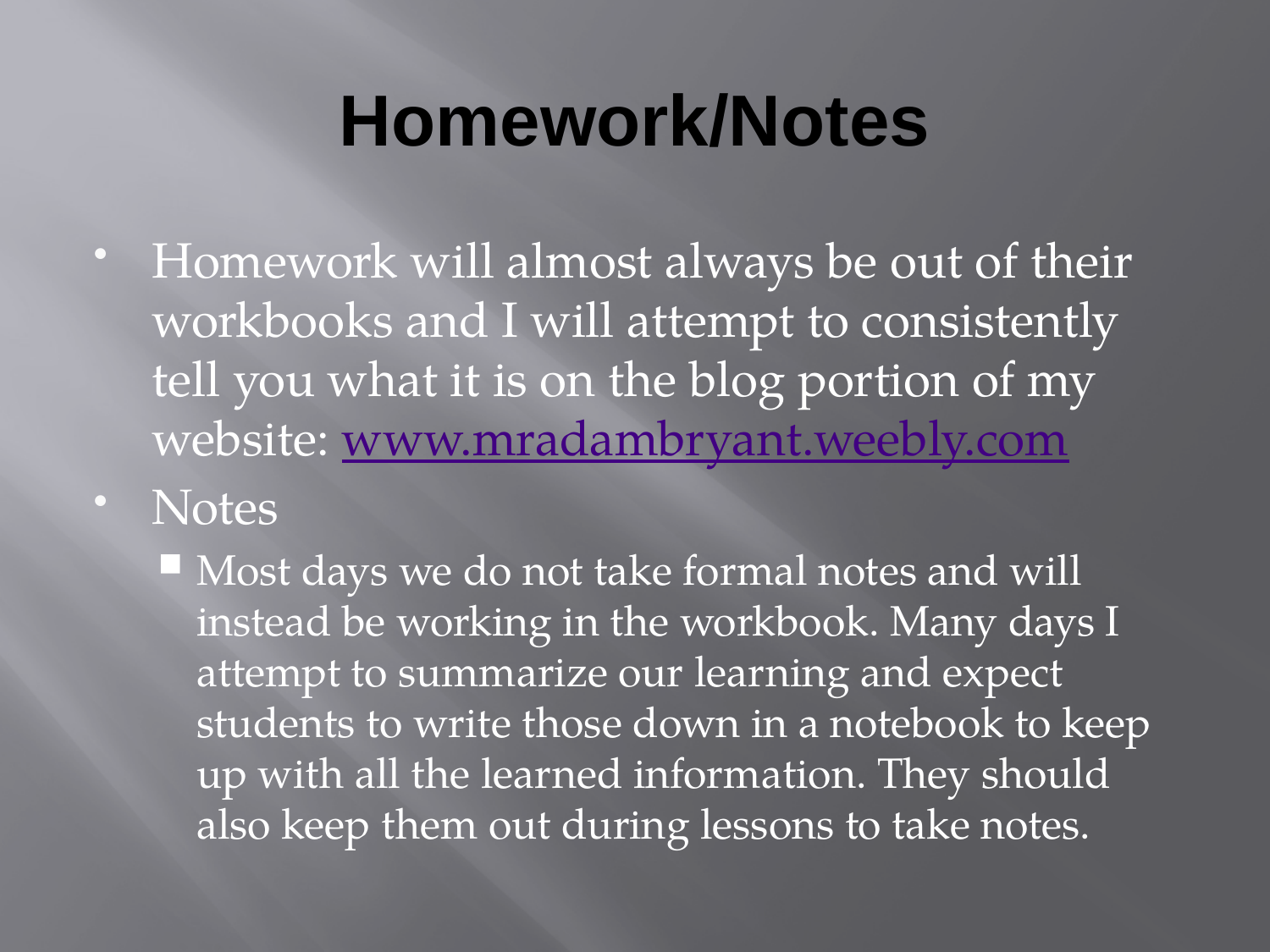

# Homework/Notes
Homework will almost always be out of their workbooks and I will attempt to consistently tell you what it is on the blog portion of my website: www.mradambryant.weebly.com
Notes
Most days we do not take formal notes and will instead be working in the workbook. Many days I attempt to summarize our learning and expect students to write those down in a notebook to keep up with all the learned information. They should also keep them out during lessons to take notes.